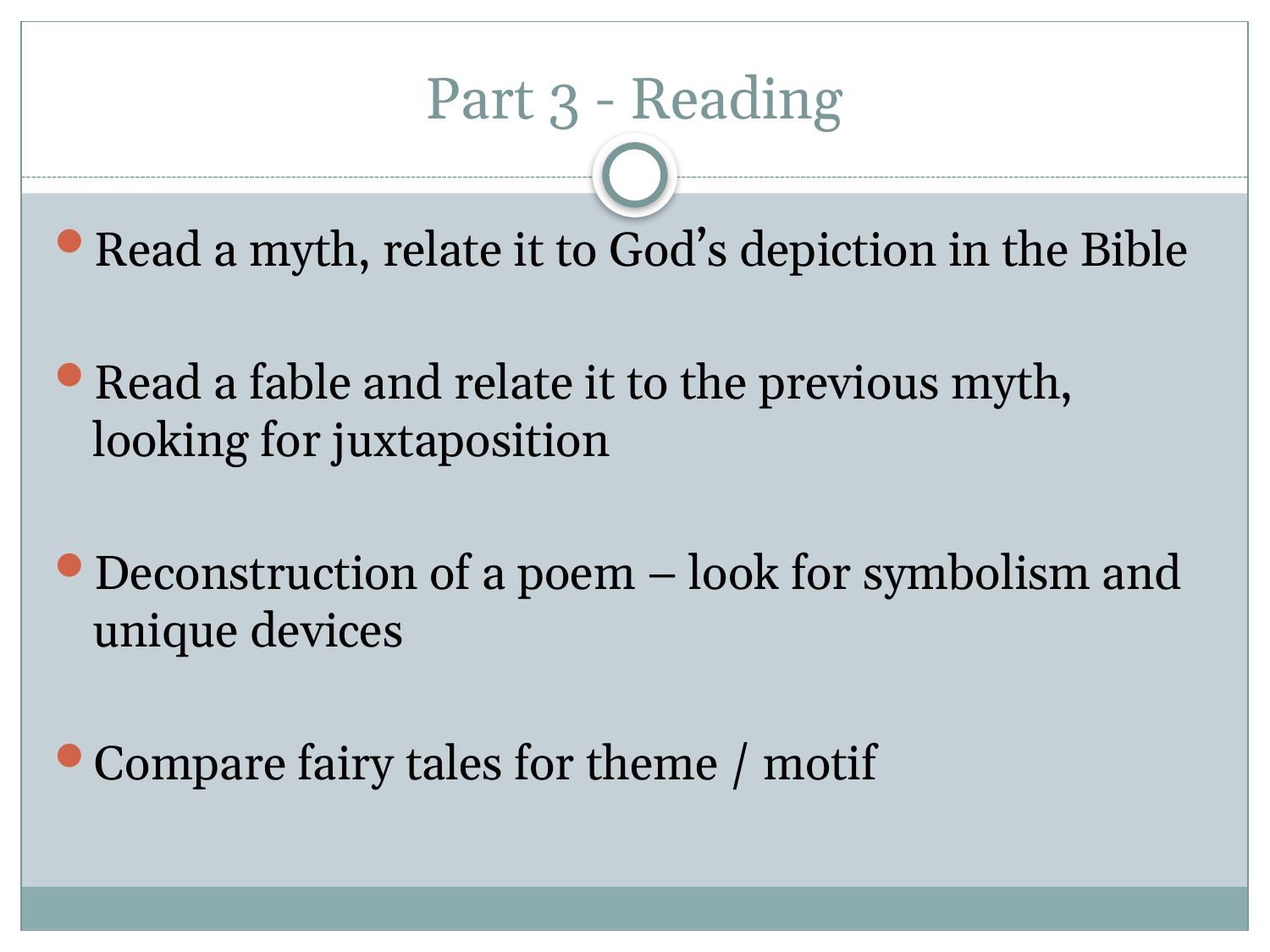

# Part 3 - Reading
Read a myth, relate it to God’s depiction in the Bible

Read a fable and relate it to the previous myth, looking for juxtaposition

Deconstruction of a poem – look for symbolism and unique devices

Compare fairy tales for theme / motif